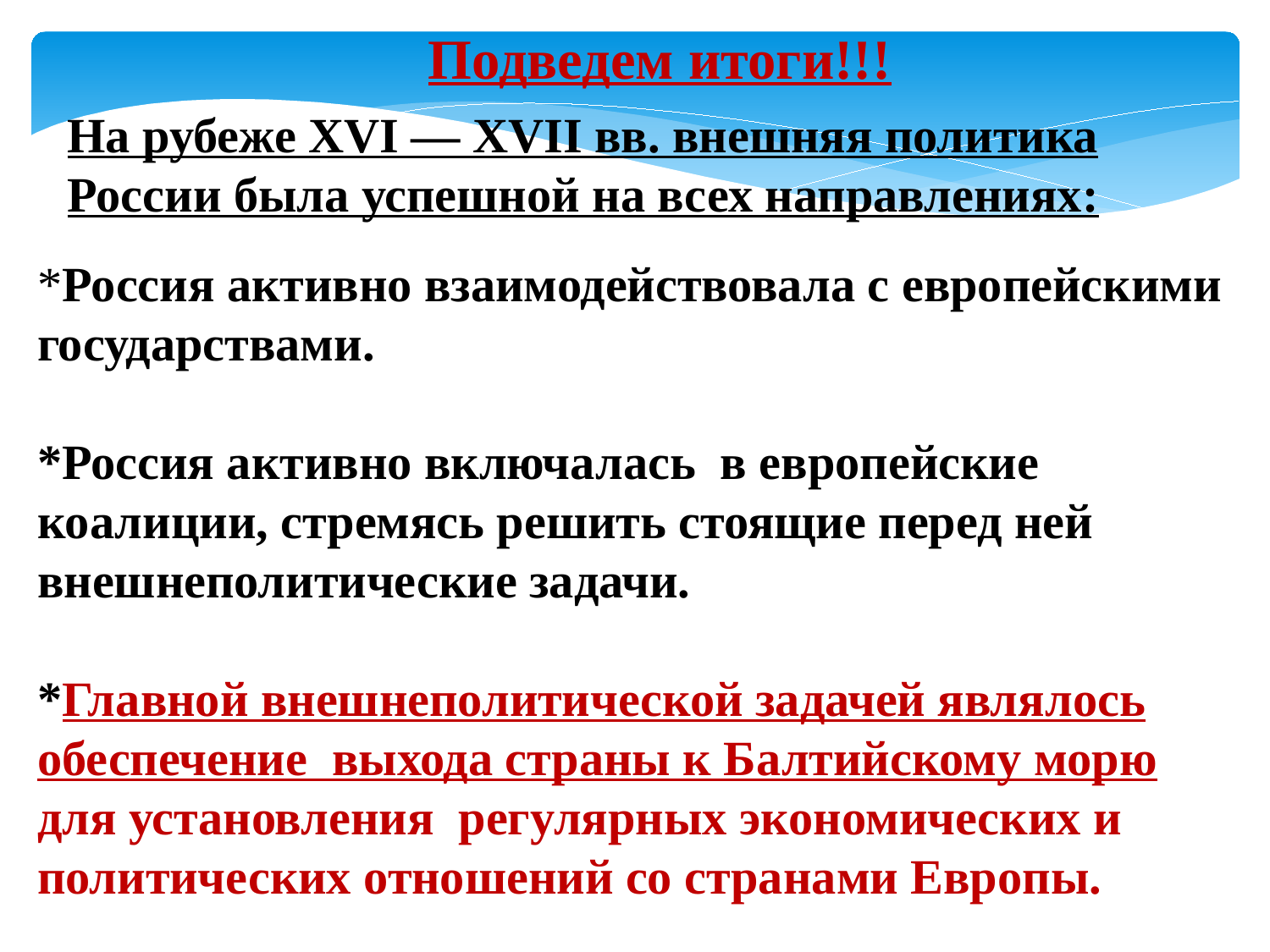

Подведем итоги!!!
На рубеже XVI — XVII вв. внешняя политика России была успешной на всех направлениях:
*Россия активно взаимодействовала с европейскими государствами.

*Россия активно включалась  в европейские коалиции, стремясь решить стоящие перед ней внешнеполитические задачи.

*Главной внешнеполитической задачей являлось обеспечение  выхода страны к Балтийскому морю для установления  регулярных экономических и политических отношений со странами Европы.